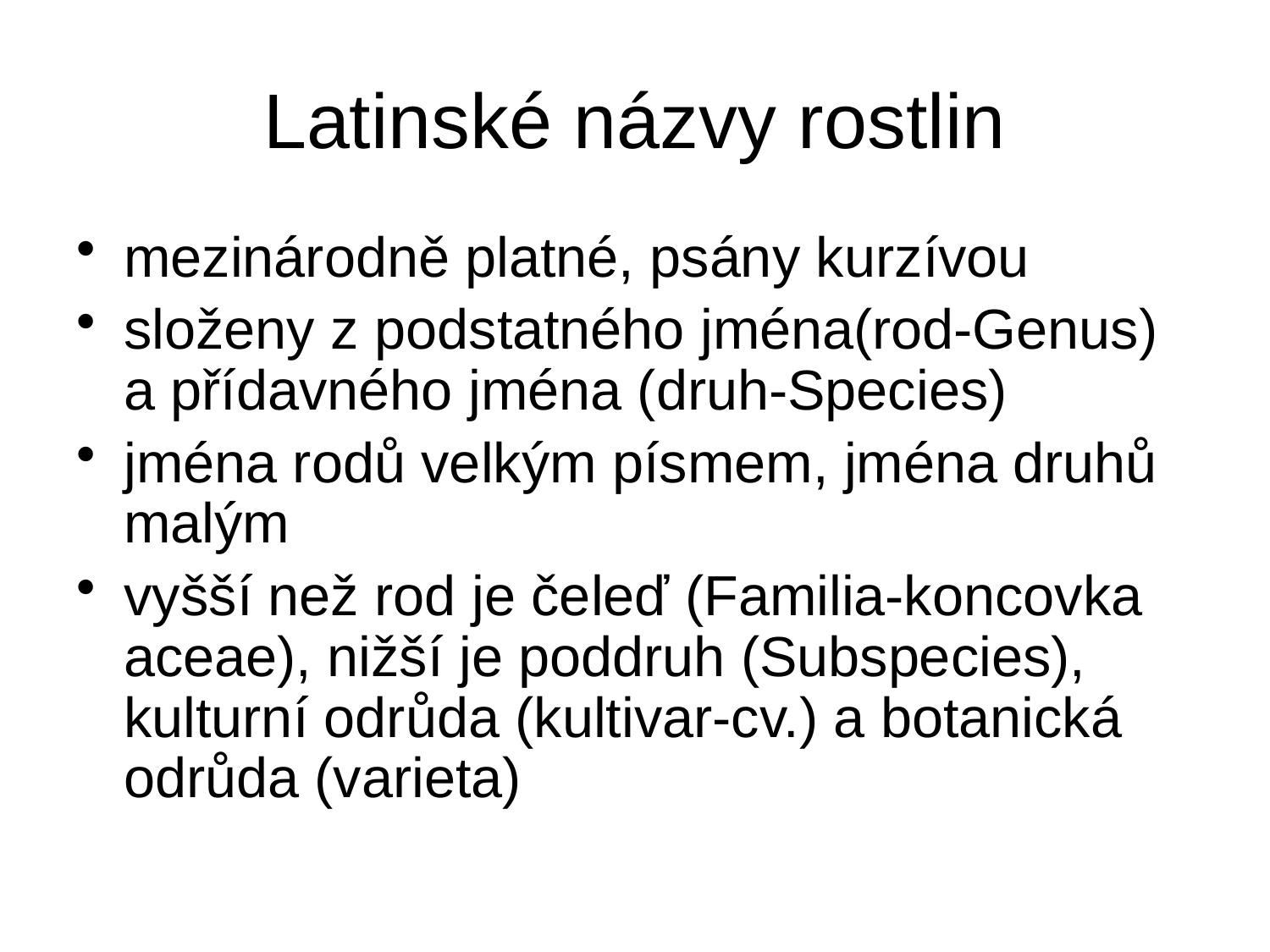

# Latinské názvy rostlin
mezinárodně platné, psány kurzívou
složeny z podstatného jména(rod-Genus) a přídavného jména (druh-Species)
jména rodů velkým písmem, jména druhů malým
vyšší než rod je čeleď (Familia-koncovka aceae), nižší je poddruh (Subspecies), kulturní odrůda (kultivar-cv.) a botanická odrůda (varieta)